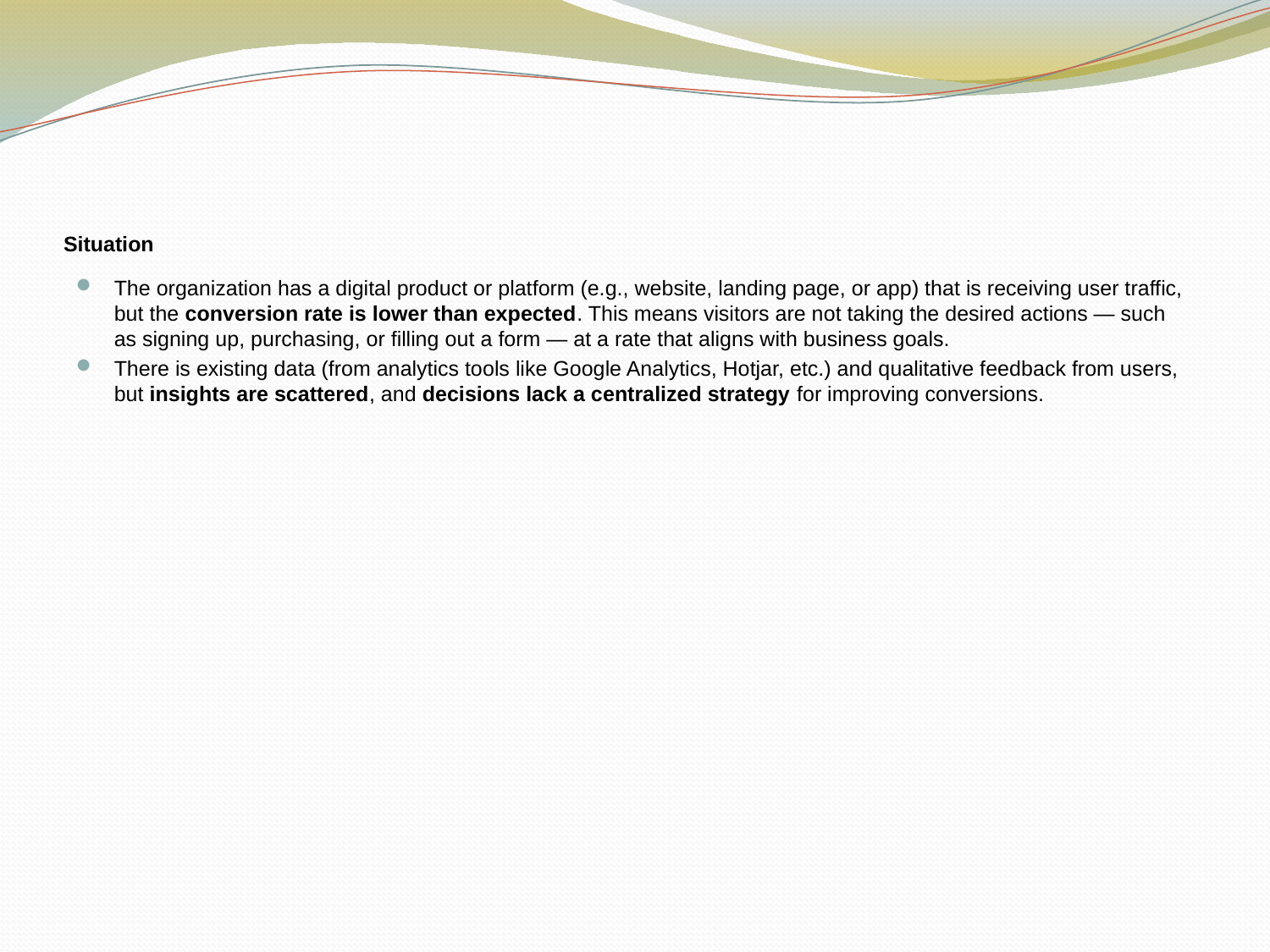

# Situation
The organization has a digital product or platform (e.g., website, landing page, or app) that is receiving user traffic, but the conversion rate is lower than expected. This means visitors are not taking the desired actions — such as signing up, purchasing, or filling out a form — at a rate that aligns with business goals.
There is existing data (from analytics tools like Google Analytics, Hotjar, etc.) and qualitative feedback from users, but insights are scattered, and decisions lack a centralized strategy for improving conversions.